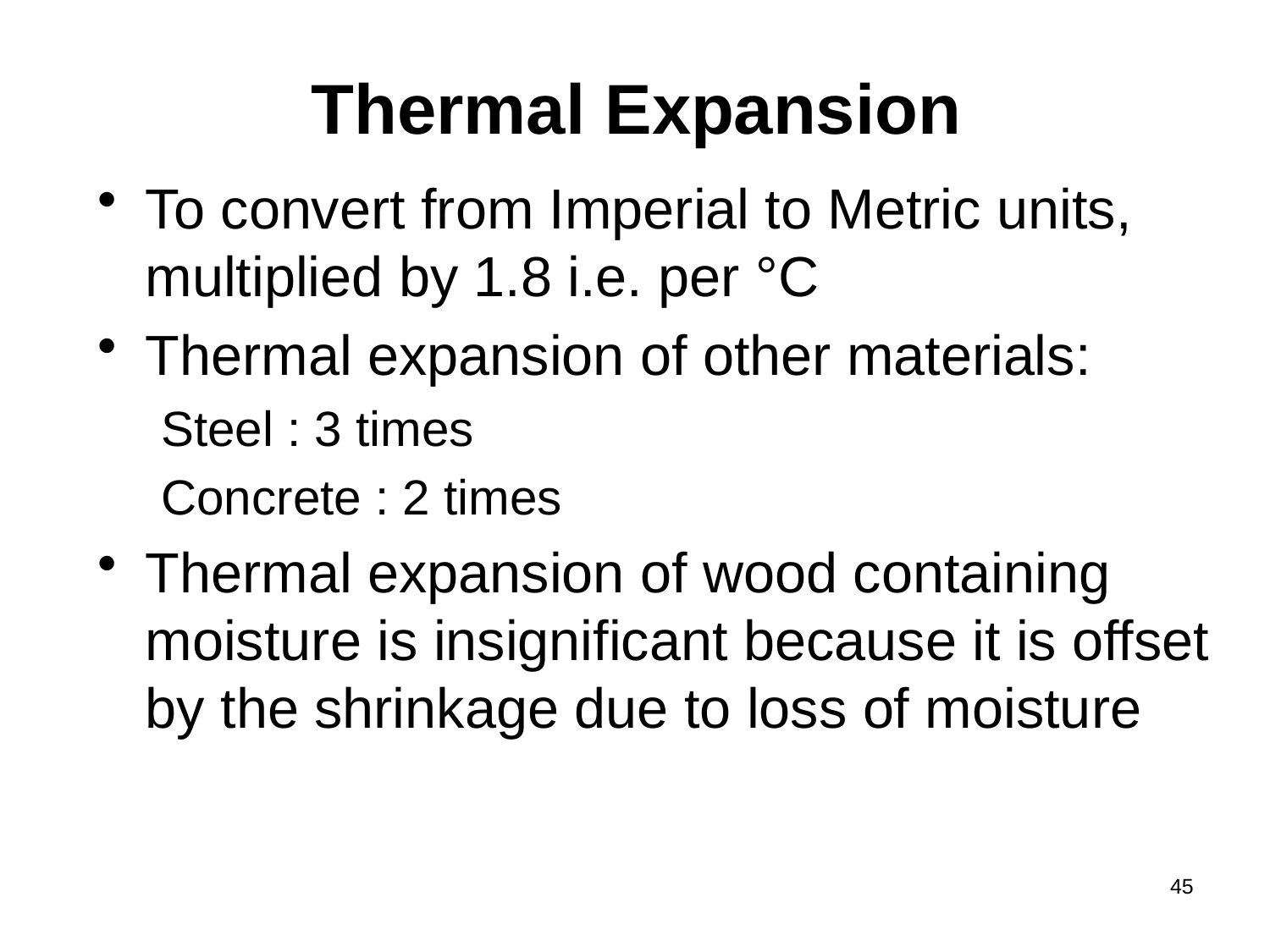

# Thermal Expansion
To convert from Imperial to Metric units, multiplied by 1.8 i.e. per °C
Thermal expansion of other materials:
Steel : 3 times
Concrete : 2 times
Thermal expansion of wood containing moisture is insignificant because it is offset by the shrinkage due to loss of moisture

45